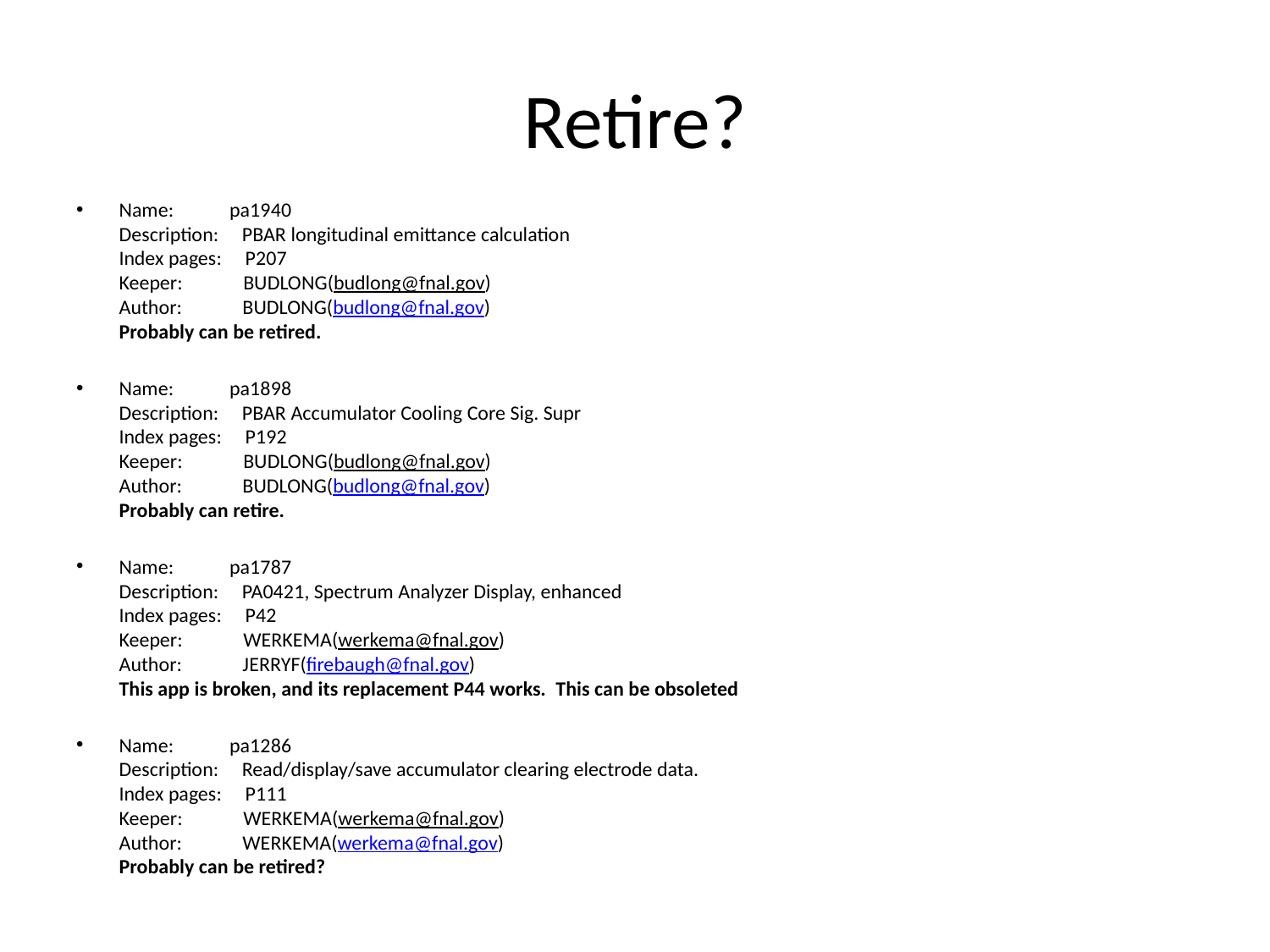

# Retire?
Name:            pa1940
Description:     PBAR longitudinal emittance calculation
Index pages:     P207
Keeper:             BUDLONG(budlong@fnal.gov)
Author:             BUDLONG(budlong@fnal.gov)
Probably can be retired.

Name:            pa1898
Description:     PBAR Accumulator Cooling Core Sig. Supr
Index pages:     P192
Keeper:             BUDLONG(budlong@fnal.gov)
Author:             BUDLONG(budlong@fnal.gov)
Probably can retire.

Name:            pa1787
Description:     PA0421, Spectrum Analyzer Display, enhanced
Index pages:     P42
Keeper:             WERKEMA(werkema@fnal.gov)
Author:             JERRYF(firebaugh@fnal.gov)
This app is broken, and its replacement P44 works.  This can be obsoleted

Name:            pa1286
Description:     Read/display/save accumulator clearing electrode data.
Index pages:     P111
Keeper:             WERKEMA(werkema@fnal.gov)
Author:             WERKEMA(werkema@fnal.gov)
Probably can be retired?